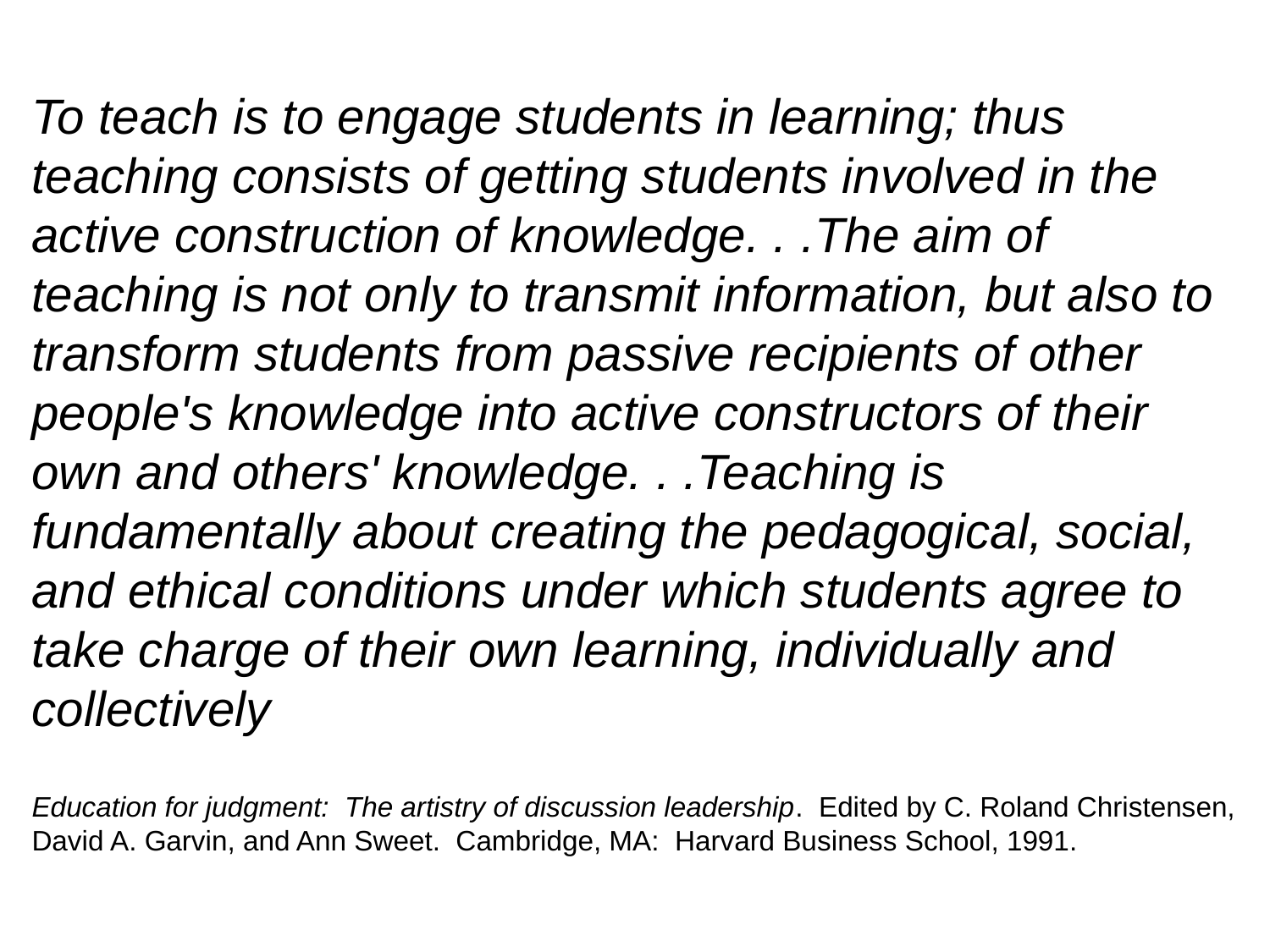

To teach is to engage students in learning; thus teaching consists of getting students involved in the active construction of knowledge. . .The aim of teaching is not only to transmit information, but also to transform students from passive recipients of other people's knowledge into active constructors of their own and others' knowledge. . .Teaching is fundamentally about creating the pedagogical, social, and ethical conditions under which students agree to take charge of their own learning, individually and collectively

Education for judgment:  The artistry of discussion leadership.  Edited by C. Roland Christensen, David A. Garvin, and Ann Sweet.  Cambridge, MA:  Harvard Business School, 1991.